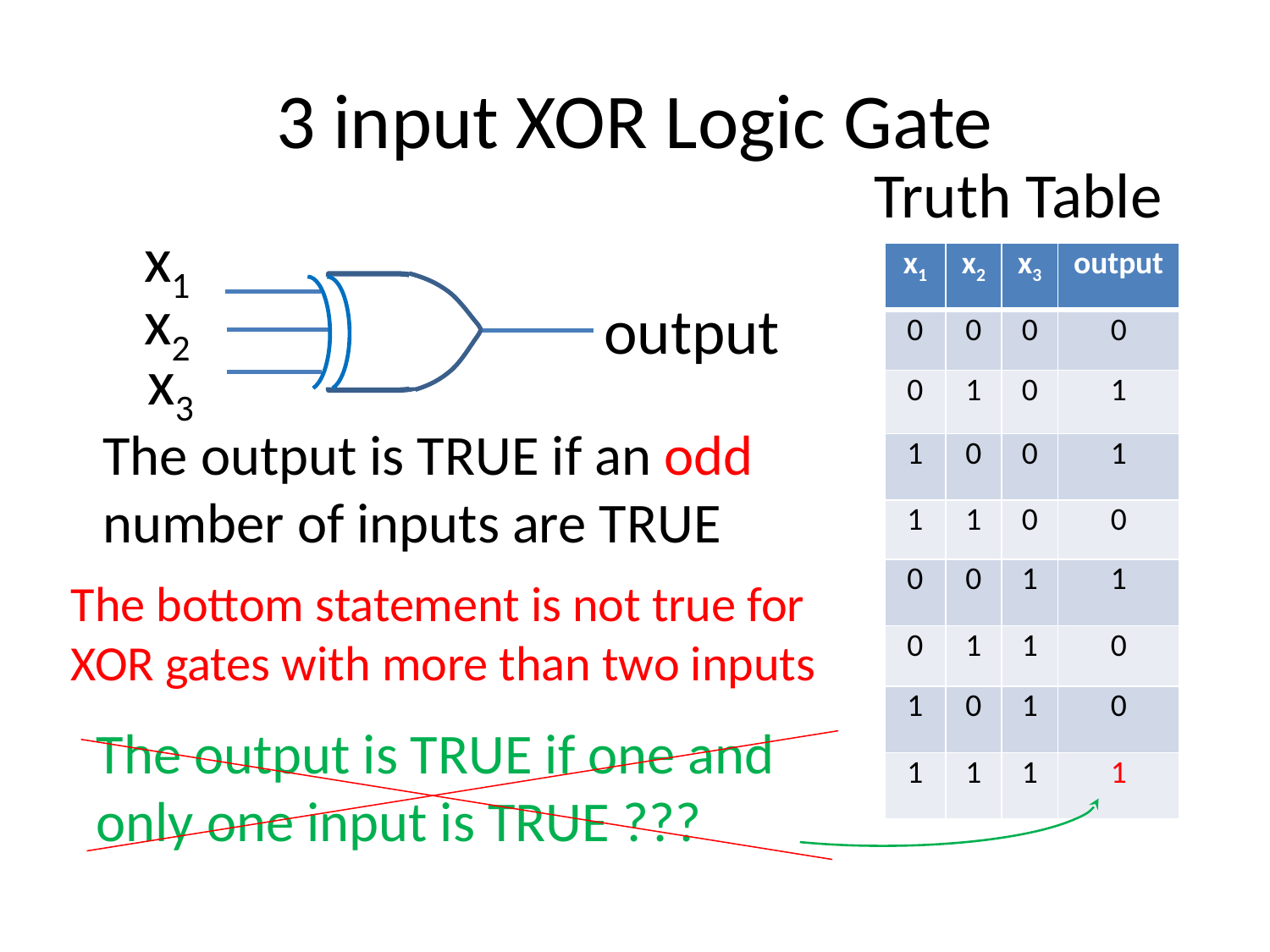

# 3 input XOR Logic Gate
 Truth Table

  x1
| x1 | x2 | x3 | output |
| --- | --- | --- | --- |
| 0 | 0 | 0 | 0 |
| 0 | 1 | 0 | 1 |
| 1 | 0 | 0 | 1 |
| 1 | 1 | 0 | 0 |
| 0 | 0 | 1 | 1 |
| 0 | 1 | 1 | 0 |
| 1 | 0 | 1 | 0 |
| 1 | 1 | 1 | 1 |

  x2
 output
  x3
The output is TRUE if an odd number of inputs are TRUE
The bottom statement is not true for XOR gates with more than two inputs
The output is TRUE if one and only one input is TRUE ???